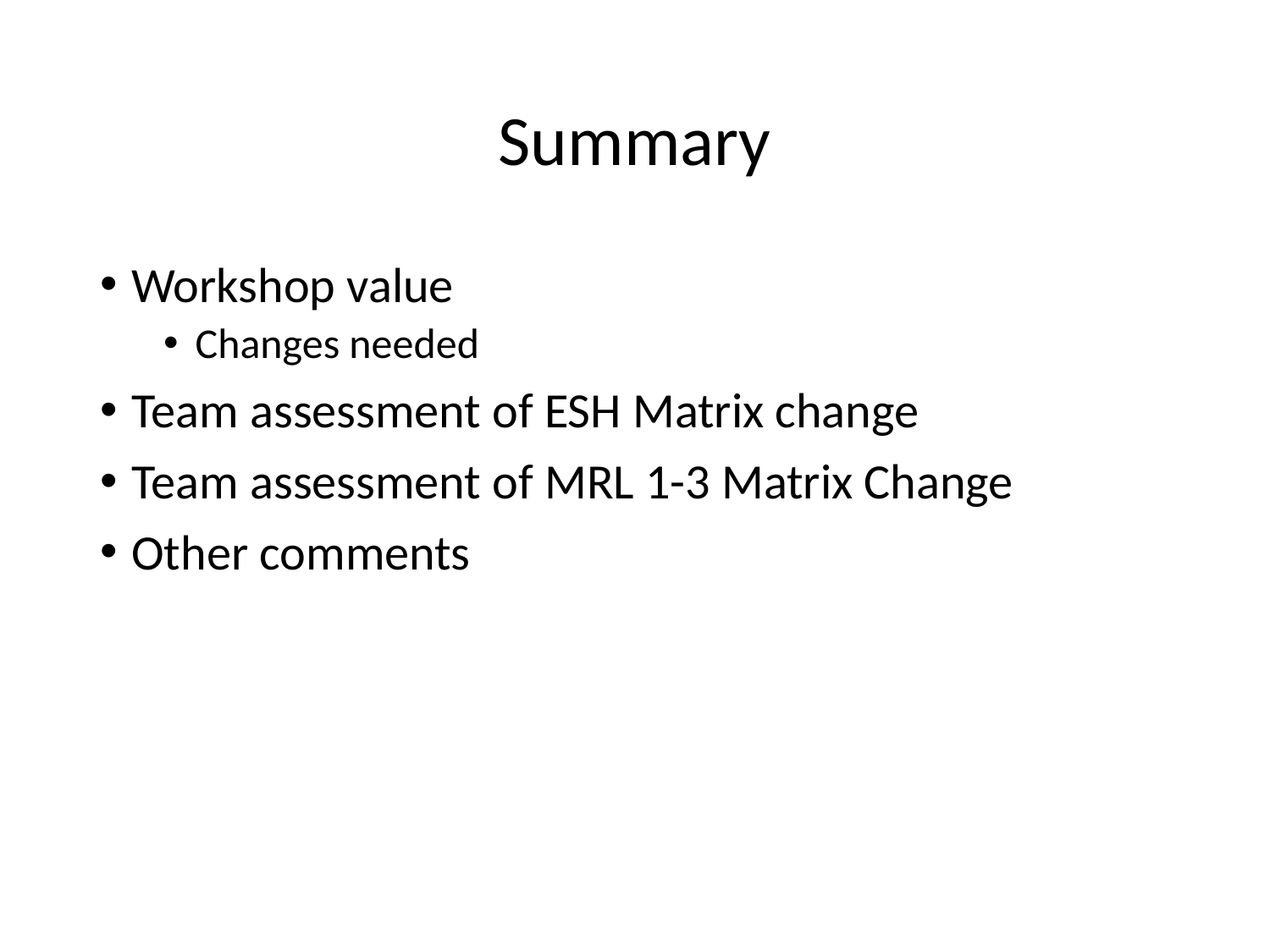

# Summary
Workshop value
Changes needed
Team assessment of ESH Matrix change
Team assessment of MRL 1-3 Matrix Change
Other comments